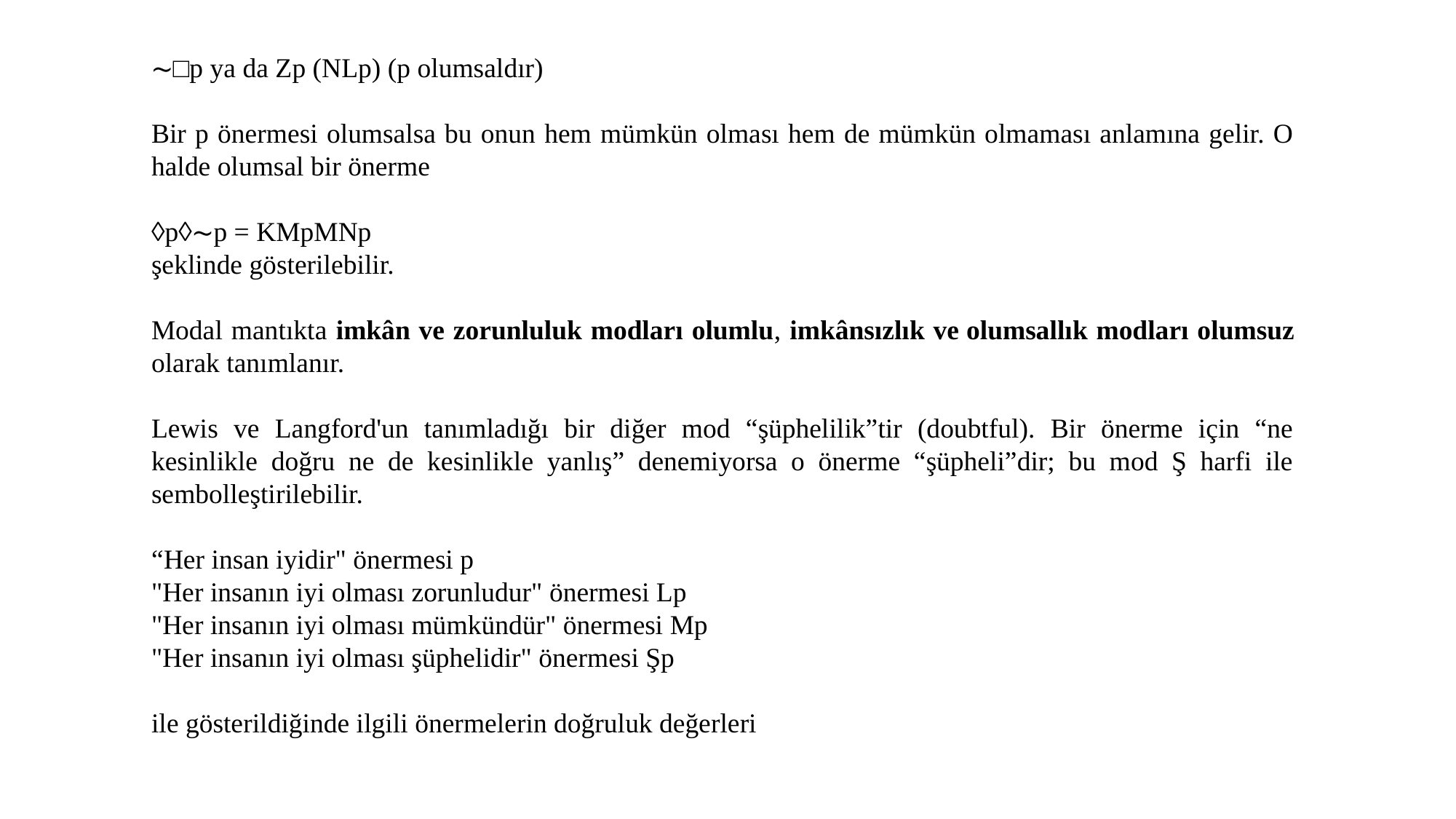

∼□p ya da Zp (NLp) (p olumsaldır)

Bir p önermesi olumsalsa bu onun hem mümkün olması hem de mümkün olmaması anlamına gelir. O halde olumsal bir önerme

◊p◊∼p = KMpMNp
şeklinde gösterilebilir.

Modal mantıkta imkân ve zorunluluk modları olumlu, imkânsızlık ve olumsallık modları olumsuz olarak tanımlanır.

Lewis ve Langford'un tanımladığı bir diğer mod “şüphelilik”tir (doubtful). Bir önerme için “ne kesinlikle doğru ne de kesinlikle yanlış” denemiyorsa o önerme “şüpheli”dir; bu mod Ş harfi ile sembolleştirilebilir.

“Her insan iyidir" önermesi p
"Her insanın iyi olması zorunludur" önermesi Lp
"Her insanın iyi olması mümkündür" önermesi Mp
"Her insanın iyi olması şüphelidir" önermesi Şp

ile gösterildiğinde ilgili önermelerin doğruluk değerleri